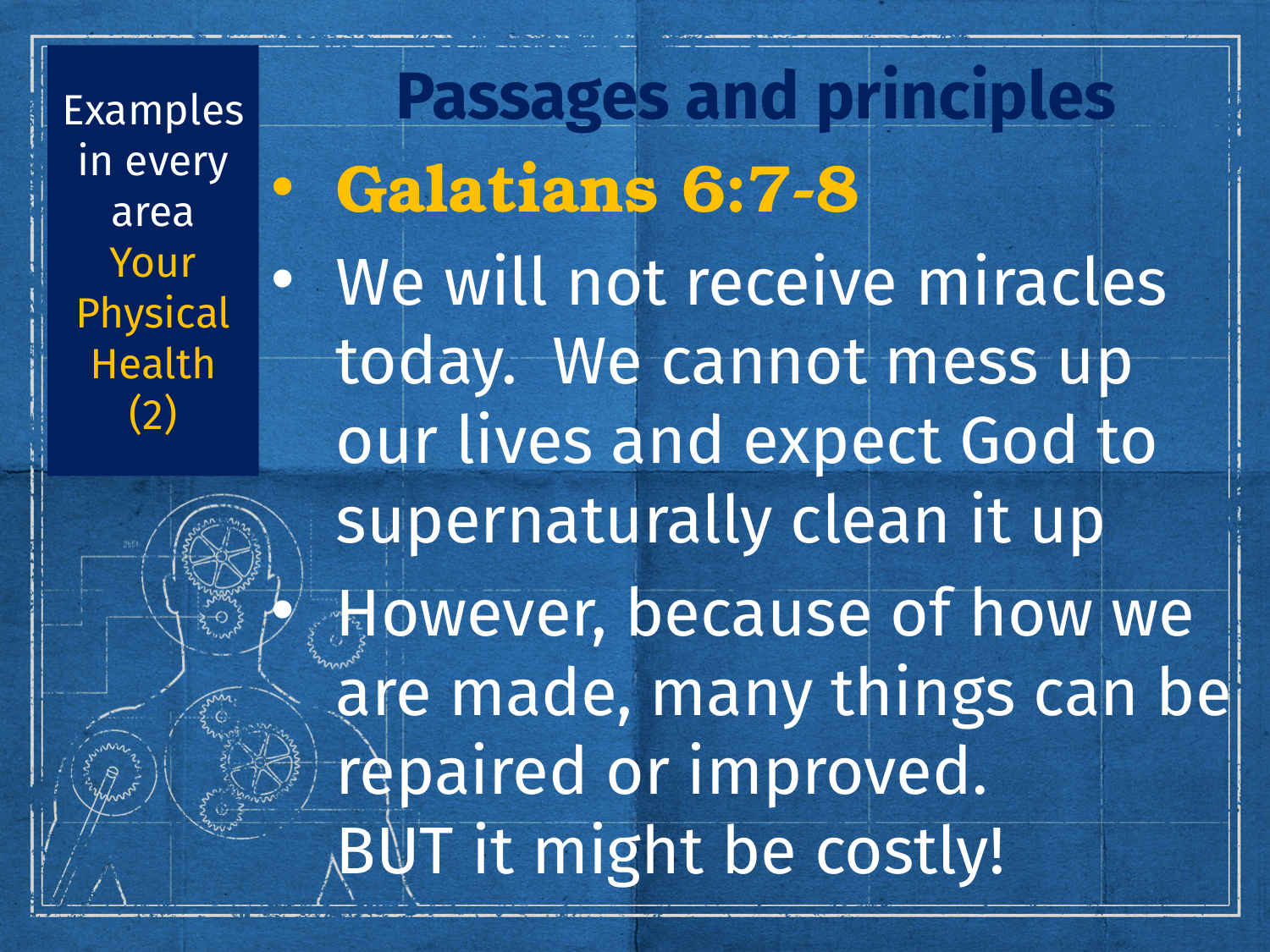

# Examples in every area Your Physical Health (2)
Passages and principles
Galatians 6:7-8
We will not receive miracles today.  We cannot mess up our lives and expect God to supernaturally clean it up
However, because of how we are made, many things can be repaired or improved.
BUT it might be costly!